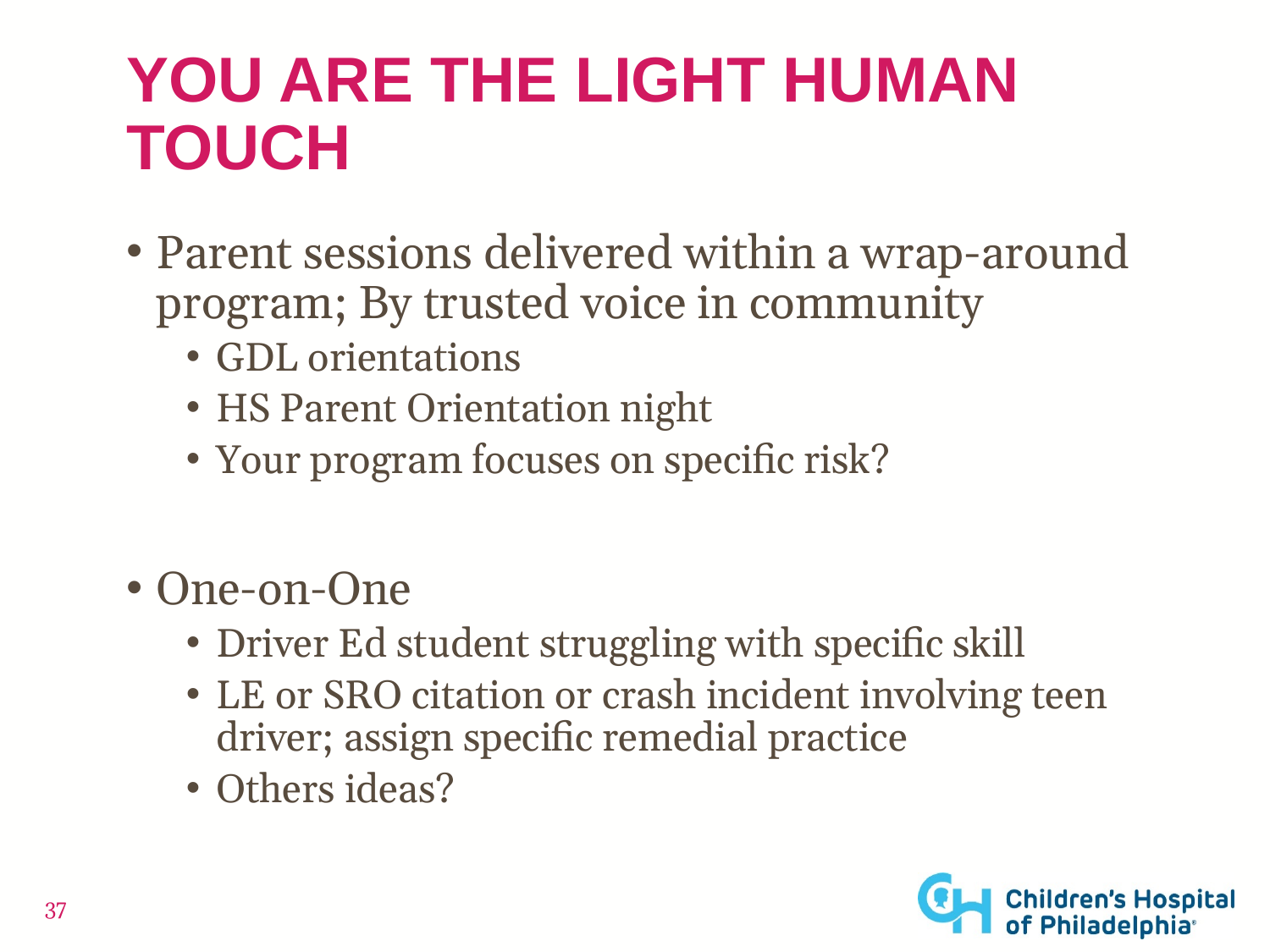

# You are the Light human touch
Parent sessions delivered within a wrap-around program; By trusted voice in community
GDL orientations
HS Parent Orientation night
Your program focuses on specific risk?

One-on-One
Driver Ed student struggling with specific skill
LE or SRO citation or crash incident involving teen driver; assign specific remedial practice
Others ideas?
37